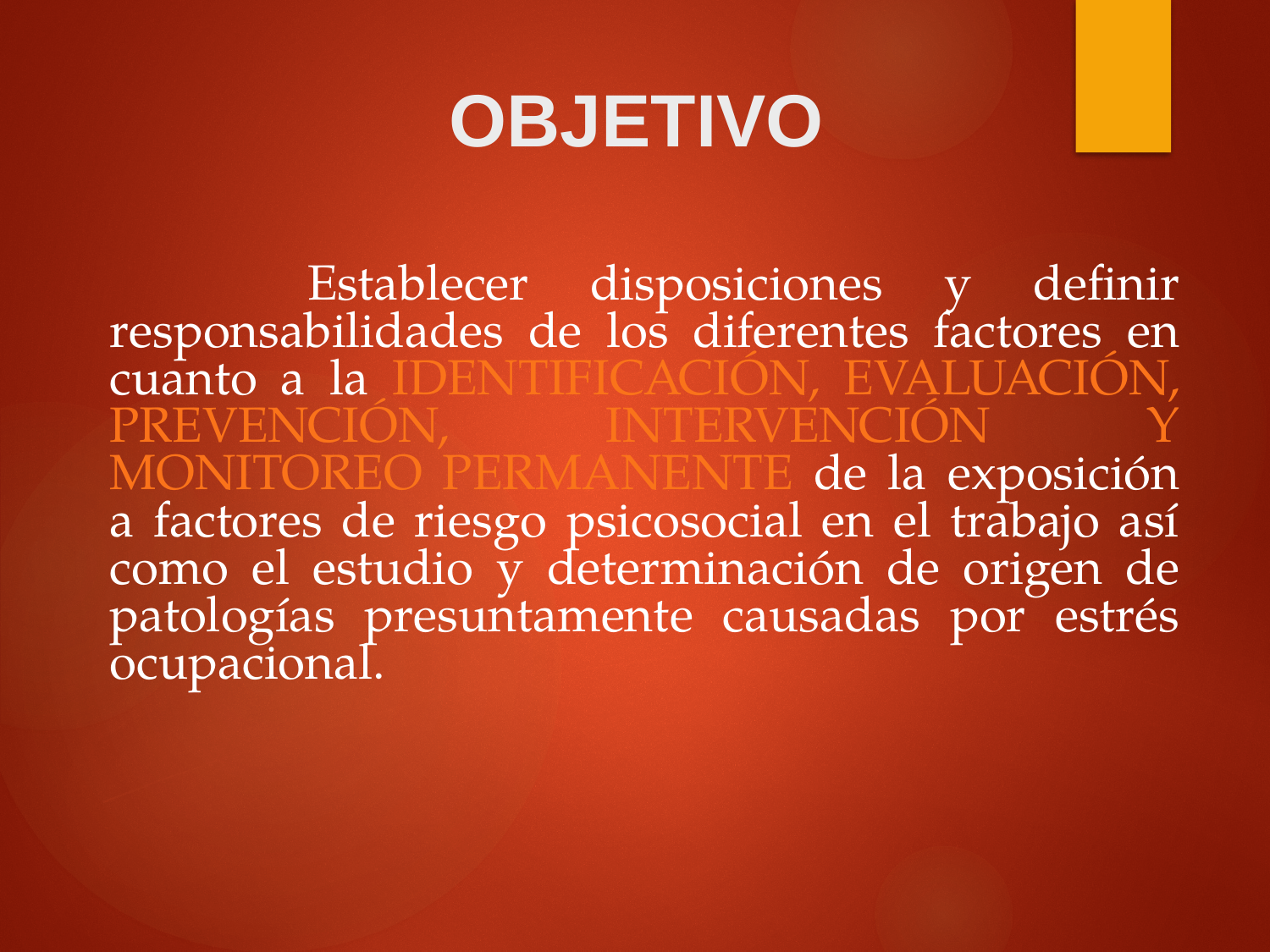

# objetivo
    Establecer disposiciones y definir responsabilidades de los diferentes factores en cuanto a la IDENTIFICACIÓN, EVALUACIÓN, PREVENCIÓN, INTERVENCIÓN Y MONITOREO PERMANENTE de la exposición a factores de riesgo psicosocial en el trabajo así como el estudio y determinación de origen de patologías presuntamente causadas por estrés ocupacional.